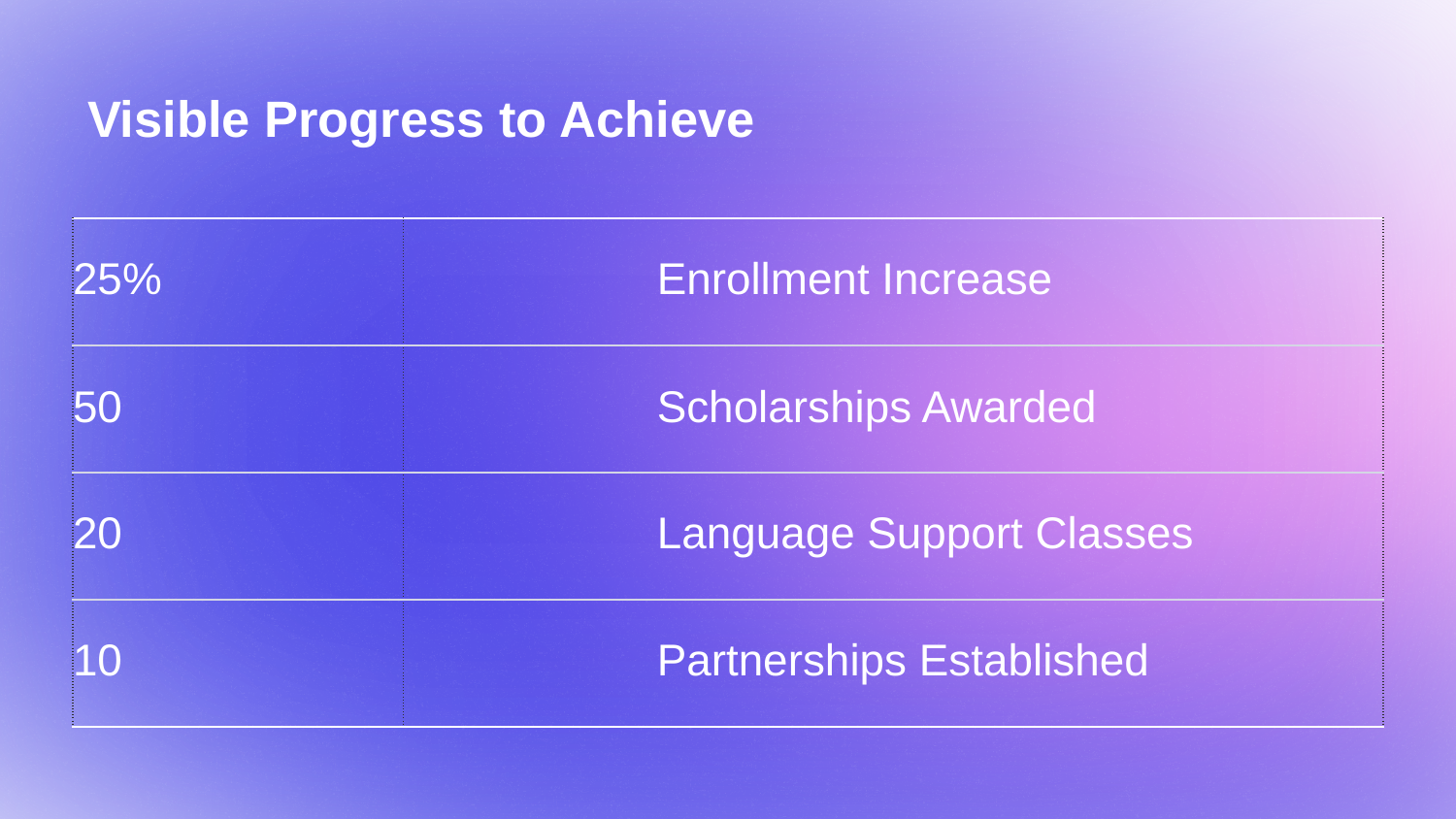

# Visible Progress to Achieve
|  |  |
| --- | --- |
|  |  |
|  |  |
|  |  |
25%
Enrollment Increase
50
Scholarships Awarded
20
Language Support Classes
10
Partnerships Established